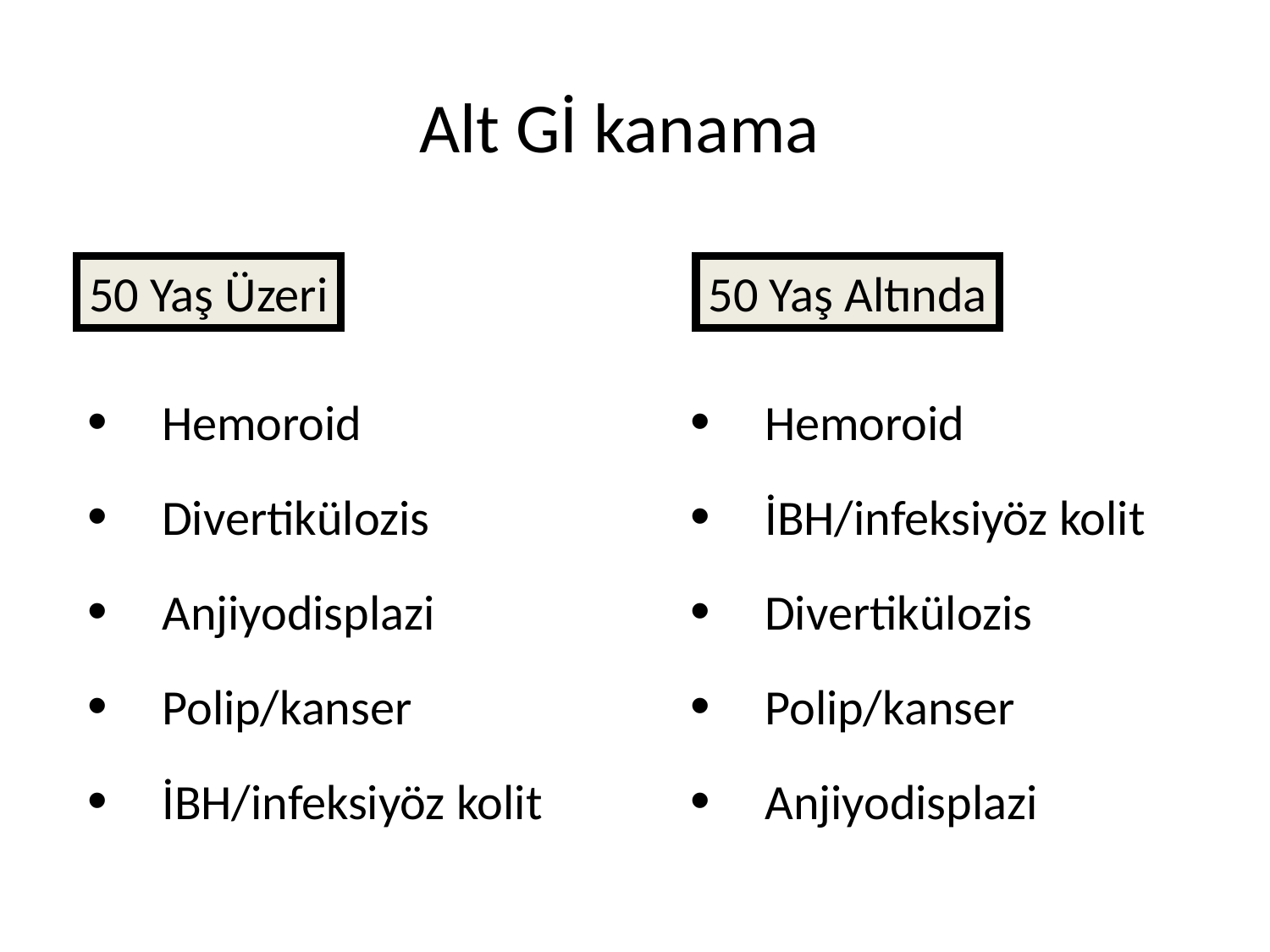

Alt Gİ kanama
50 Yaş Üzeri
50 Yaş Altında
 Hemoroid
 İBH/infeksiyöz kolit
 Divertikülozis
 Polip/kanser
 Anjiyodisplazi
 Hemoroid
 Divertikülozis
 Anjiyodisplazi
 Polip/kanser
 İBH/infeksiyöz kolit